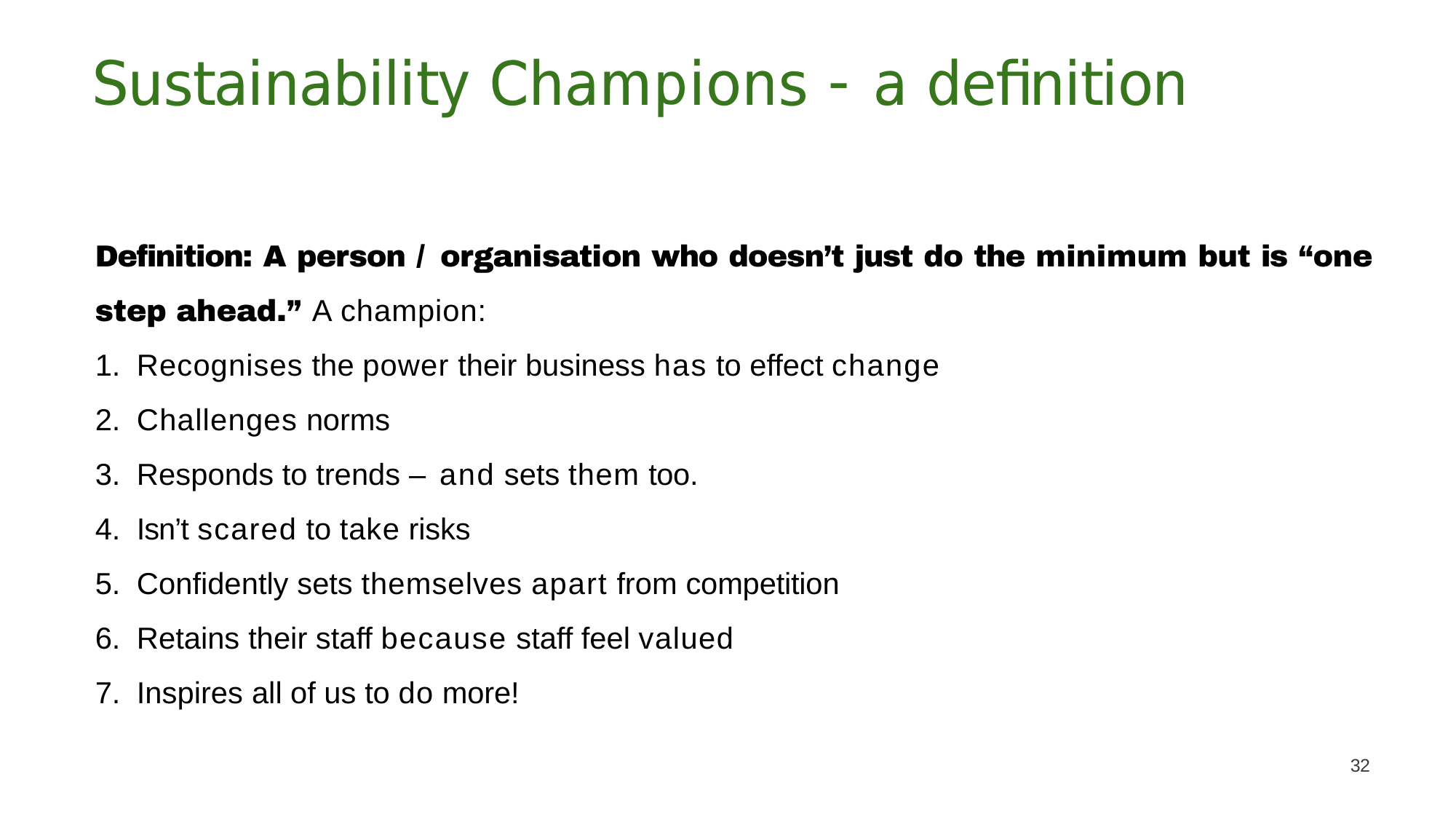

# Sustainability Champions - a definition
Definition: A person / organisation who doesn’t just do the minimum but is “one step ahead.” A champion:
Recognises the power their business has to effect change
Challenges norms
Responds to trends – and sets them too.
Isn’t scared to take risks
Confidently sets themselves apart from competition
Retains their staff because staff feel valued
Inspires all of us to do more!
32